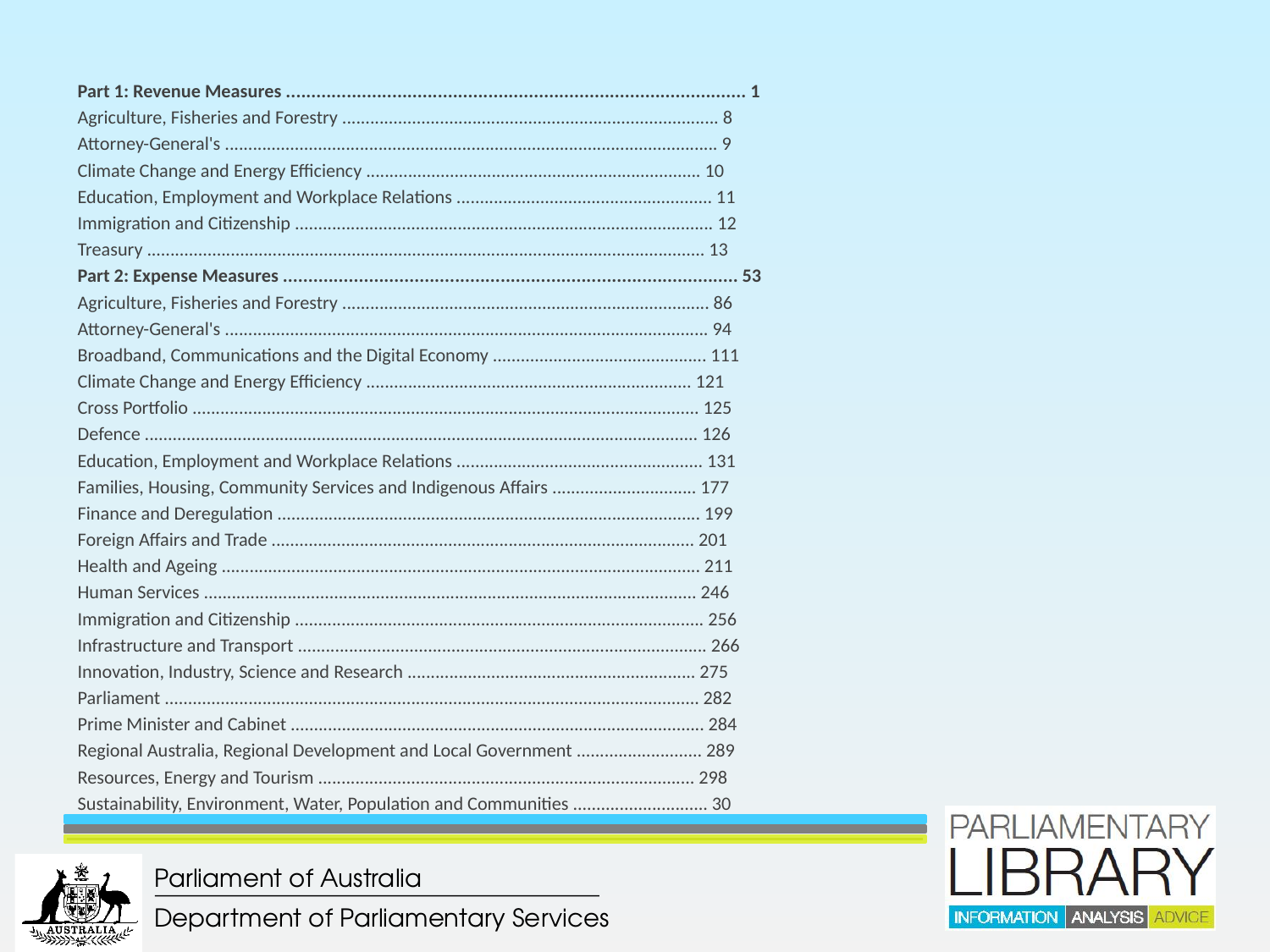

Part 1: Revenue Measures ........................................................................................... 1
Agriculture, Fisheries and Forestry ................................................................................. 8
Attorney-General's .......................................................................................................... 9
Climate Change and Energy Efficiency ........................................................................ 10
Education, Employment and Workplace Relations ....................................................... 11
Immigration and Citizenship .......................................................................................... 12
Treasury ........................................................................................................................ 13
Part 2: Expense Measures .......................................................................................... 53
Agriculture, Fisheries and Forestry ............................................................................... 86
Attorney-General's ........................................................................................................ 94
Broadband, Communications and the Digital Economy .............................................. 111
Climate Change and Energy Efficiency ...................................................................... 121
Cross Portfolio ............................................................................................................. 125
Defence ....................................................................................................................... 126
Education, Employment and Workplace Relations ..................................................... 131
Families, Housing, Community Services and Indigenous Affairs ............................... 177
Finance and Deregulation ........................................................................................... 199
Foreign Affairs and Trade ........................................................................................... 201
Health and Ageing ....................................................................................................... 211
Human Services .......................................................................................................... 246
Immigration and Citizenship ........................................................................................ 256
Infrastructure and Transport ........................................................................................ 266
Innovation, Industry, Science and Research .............................................................. 275
Parliament ................................................................................................................... 282
Prime Minister and Cabinet ......................................................................................... 284
Regional Australia, Regional Development and Local Government ........................... 289
Resources, Energy and Tourism ................................................................................. 298
Sustainability, Environment, Water, Population and Communities ............................. 30